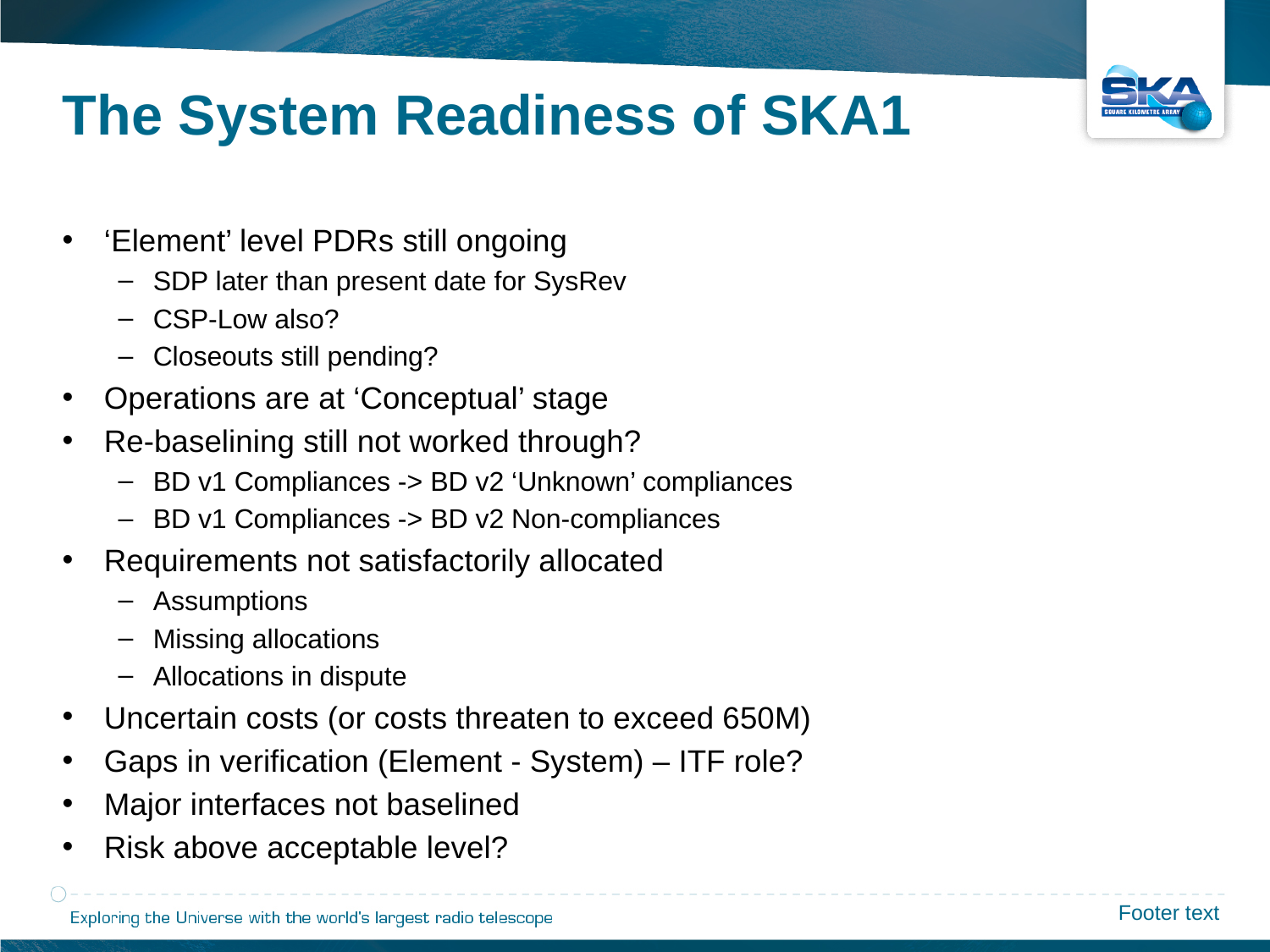

The System Readiness of SKA1
‘Element’ level PDRs still ongoing
SDP later than present date for SysRev
CSP-Low also?
Closeouts still pending?
Operations are at ‘Conceptual’ stage
Re-baselining still not worked through?
BD v1 Compliances -> BD v2 ‘Unknown’ compliances
BD v1 Compliances -> BD v2 Non-compliances
Requirements not satisfactorily allocated
Assumptions
Missing allocations
Allocations in dispute
Uncertain costs (or costs threaten to exceed 650M)
Gaps in verification (Element - System) – ITF role?
Major interfaces not baselined
Risk above acceptable level?
Footer text